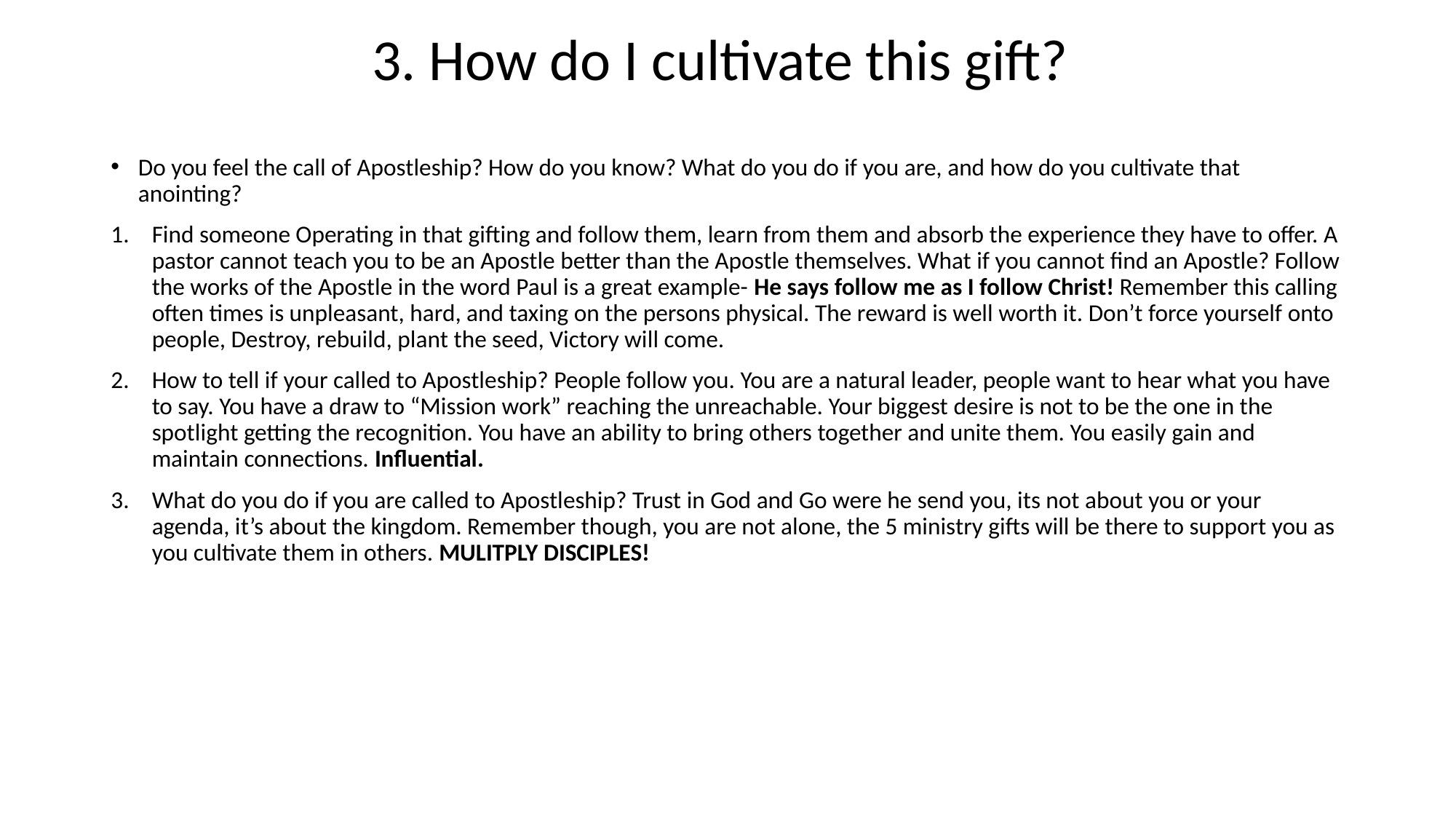

# 3. How do I cultivate this gift?
Do you feel the call of Apostleship? How do you know? What do you do if you are, and how do you cultivate that anointing?
Find someone Operating in that gifting and follow them, learn from them and absorb the experience they have to offer. A pastor cannot teach you to be an Apostle better than the Apostle themselves. What if you cannot find an Apostle? Follow the works of the Apostle in the word Paul is a great example- He says follow me as I follow Christ! Remember this calling often times is unpleasant, hard, and taxing on the persons physical. The reward is well worth it. Don’t force yourself onto people, Destroy, rebuild, plant the seed, Victory will come.
How to tell if your called to Apostleship? People follow you. You are a natural leader, people want to hear what you have to say. You have a draw to “Mission work” reaching the unreachable. Your biggest desire is not to be the one in the spotlight getting the recognition. You have an ability to bring others together and unite them. You easily gain and maintain connections. Influential.
What do you do if you are called to Apostleship? Trust in God and Go were he send you, its not about you or your agenda, it’s about the kingdom. Remember though, you are not alone, the 5 ministry gifts will be there to support you as you cultivate them in others. MULITPLY DISCIPLES!